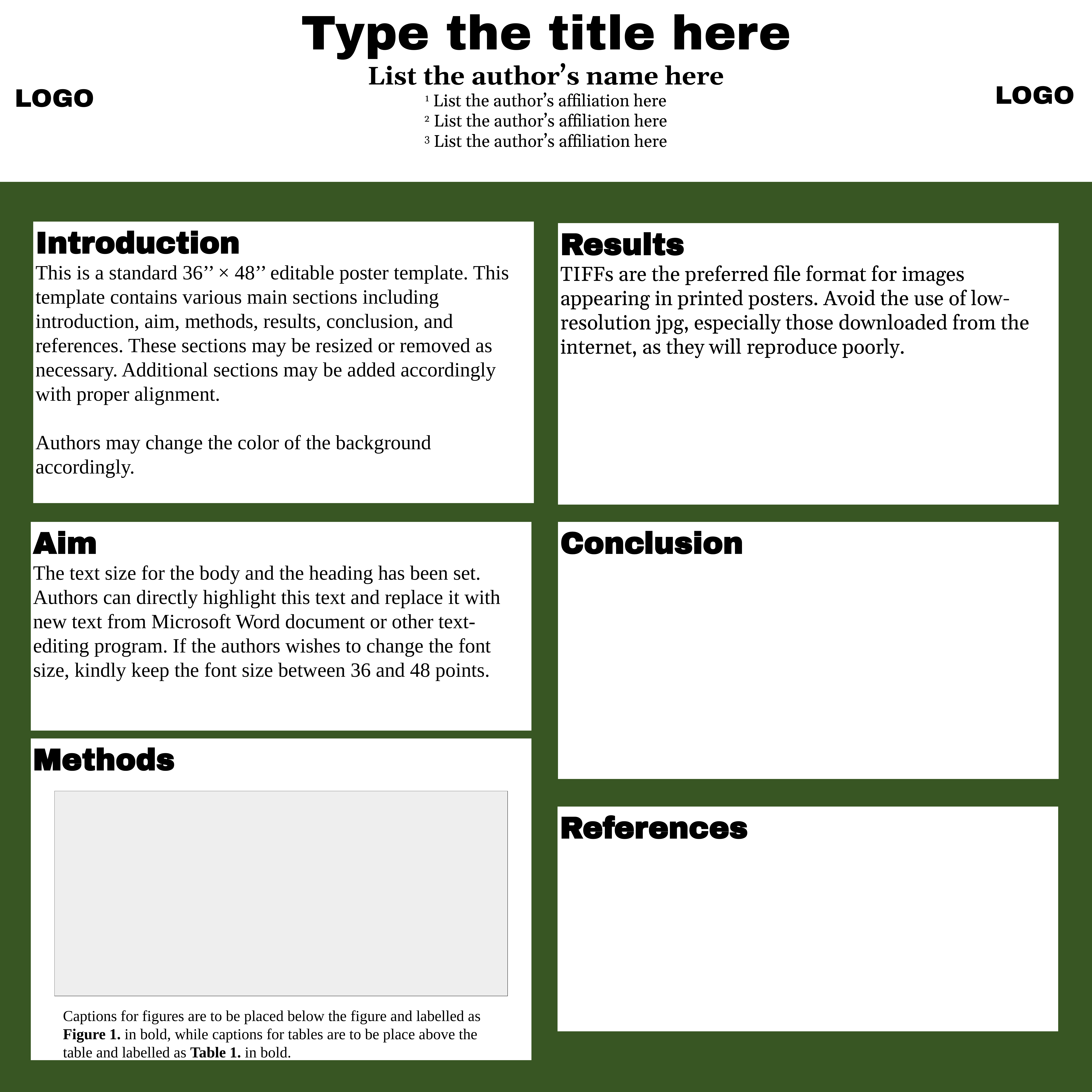

# Type the title here List the author’s name here 1 List the author’s affiliation here 2 List the author’s affiliation here 3 List the author’s affiliation here
LOGO
LOGO
Introduction
This is a standard 36’’ × 48’’ editable poster template. This template contains various main sections including introduction, aim, methods, results, conclusion, and references. These sections may be resized or removed as necessary. Additional sections may be added accordingly with proper alignment.

Authors may change the color of the background accordingly.

Results
TIFFs are the preferred file format for images appearing in printed posters. Avoid the use of low-resolution jpg, especially those downloaded from the internet, as they will reproduce poorly.

Aim
The text size for the body and the heading has been set. Authors can directly highlight this text and replace it with new text from Microsoft Word document or other text-editing program. If the authors wishes to change the font size, kindly keep the font size between 36 and 48 points.

Conclusion

Methods

References

Captions for figures are to be placed below the figure and labelled as Figure 1. in bold, while captions for tables are to be place above the table and labelled as Table 1. in bold.